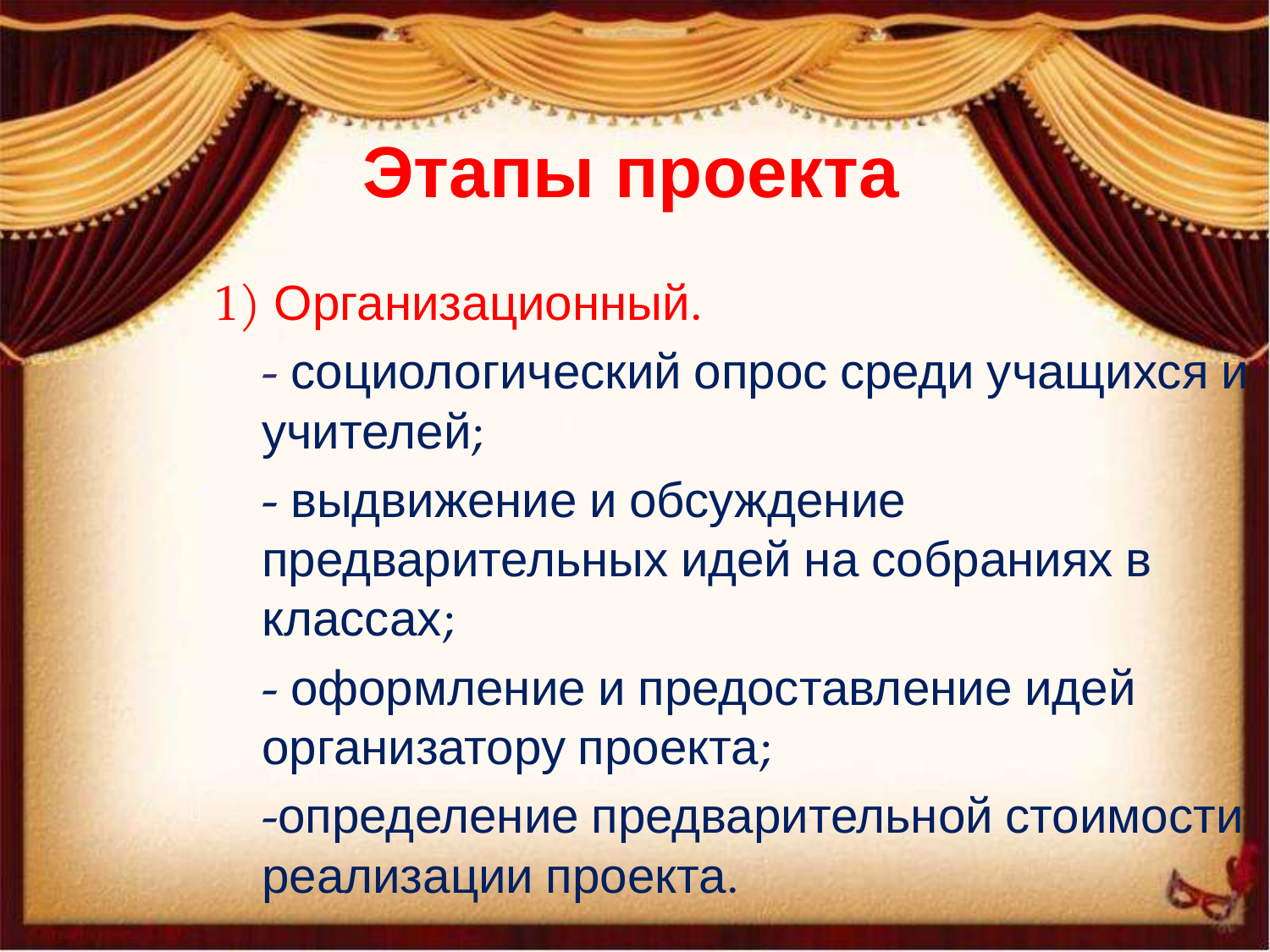

# Этапы проекта
  1) Организационный.
- социологический опрос среди учащихся и учителей;
- выдвижение и обсуждение предварительных идей на собраниях в классах;
- оформление и предоставление идей организатору проекта;
-определение предварительной стоимости реализации проекта.